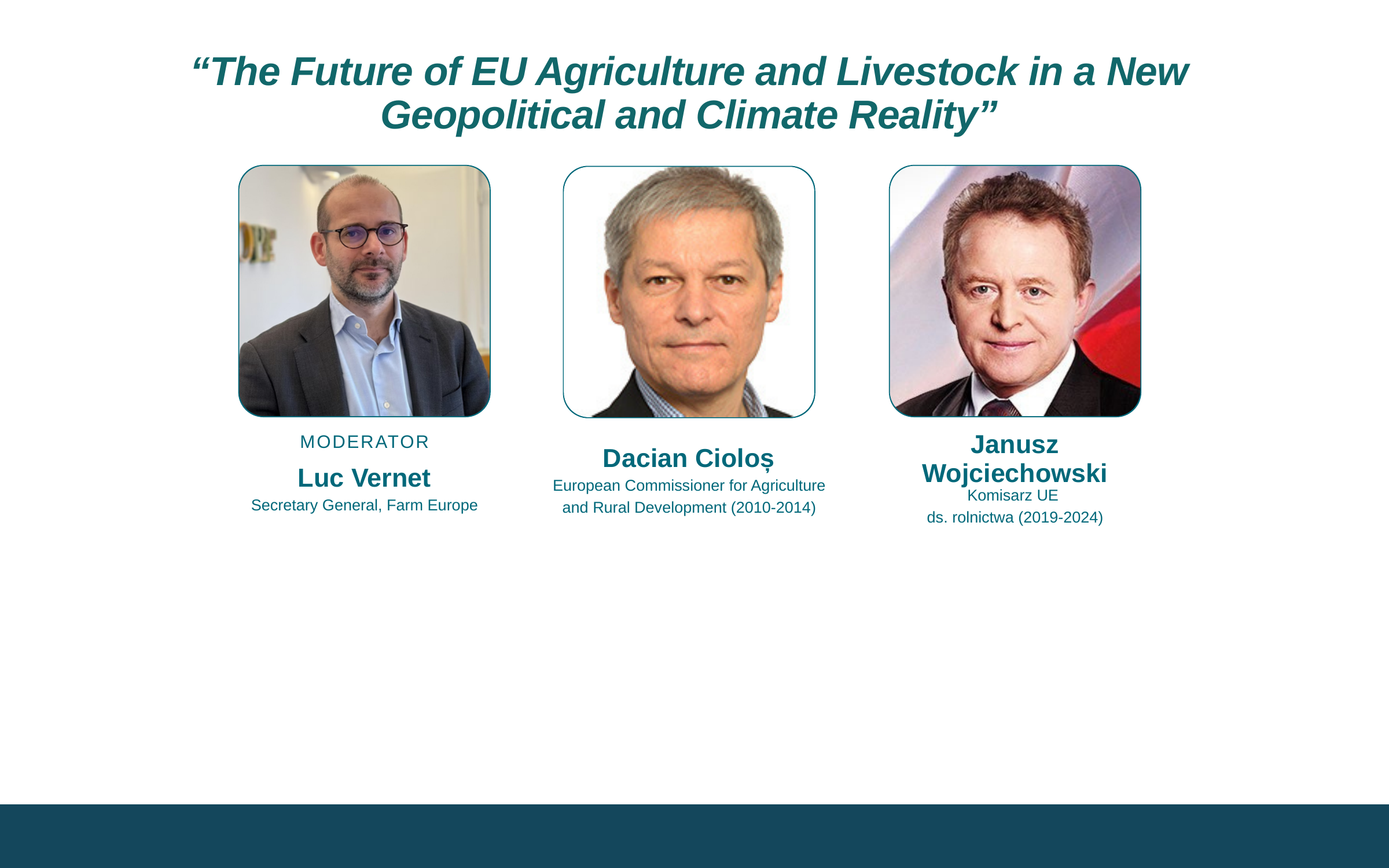

“The Future of EU Agriculture and Livestock in a New Geopolitical and Climate Reality”

MODERATOR

Janusz Wojciechowski
Komisarz UE
ds. rolnictwa (2019-2024)
Dacian Cioloș
European Commissioner for Agriculture and Rural Development (2010-2014)

Luc Vernet
Secretary General, Farm Europe